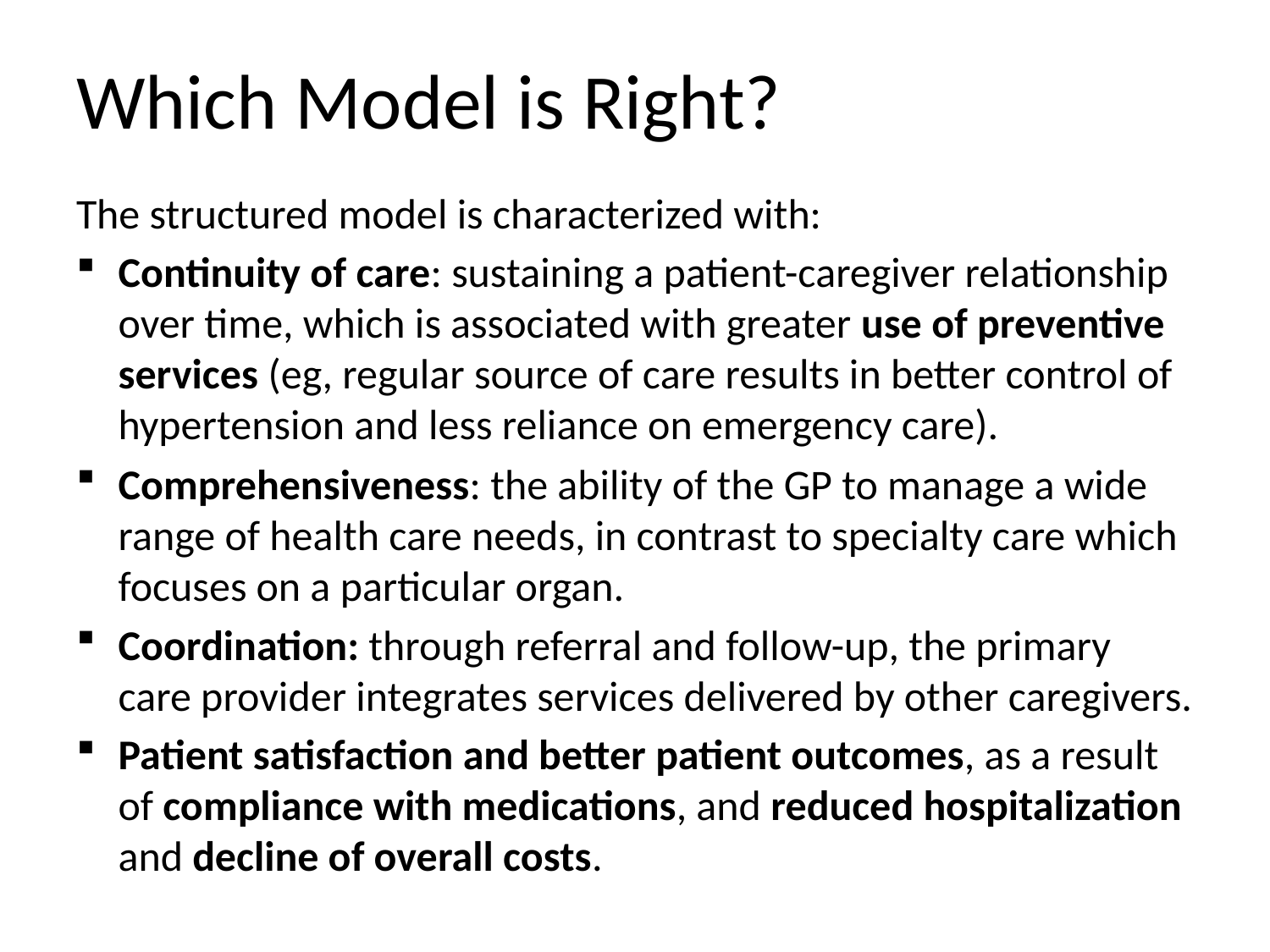

# Which Model is Right?
The structured model is characterized with:
Continuity of care: sustaining a patient-caregiver relationship over time, which is associated with greater use of preventive services (eg, regular source of care results in better control of hypertension and less reliance on emergency care).
Comprehensiveness: the ability of the GP to manage a wide range of health care needs, in contrast to specialty care which focuses on a particular organ.
Coordination: through referral and follow-up, the primary care provider integrates services delivered by other caregivers.
Patient satisfaction and better patient outcomes, as a result of compliance with medications, and reduced hospitalization and decline of overall costs.